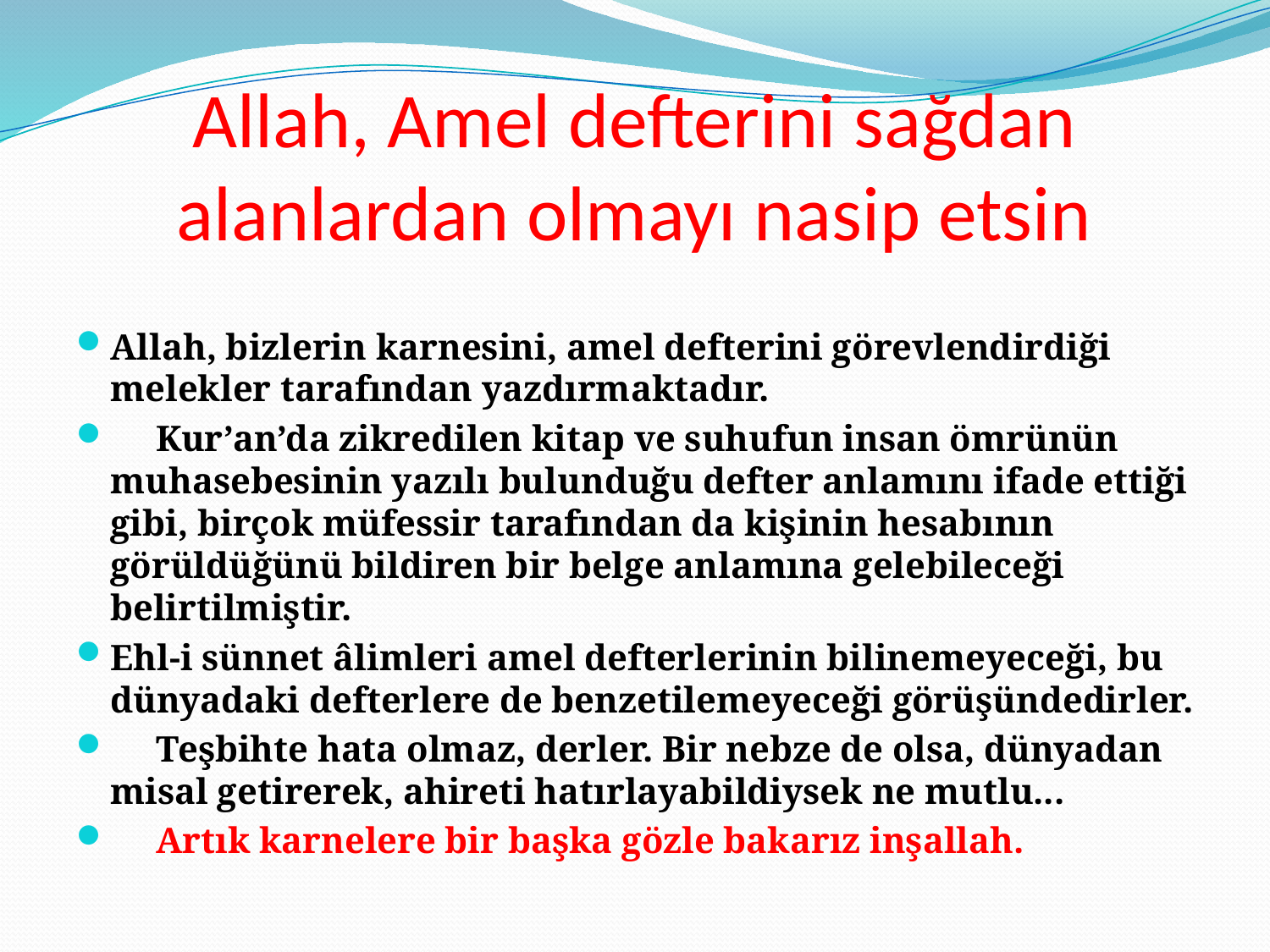

# Allah, Amel defterini sağdan alanlardan olmayı nasip etsin

Allah, bizlerin karnesini, amel defterini görevlendirdiği melekler tarafından yazdırmaktadır.
     Kur’an’da zikredilen kitap ve suhufun insan ömrünün muhasebesinin yazılı bulunduğu defter anlamını ifade ettiği gibi, birçok müfessir tarafından da kişinin hesabının görüldüğünü bildiren bir belge anlamına gelebileceği belirtilmiştir.
Ehl-i sünnet âlimleri amel defterlerinin bilinemeyeceği, bu dünyadaki defterlere de benzetilemeyeceği görüşündedirler.
     Teşbihte hata olmaz, derler. Bir nebze de olsa, dünyadan misal getirerek, ahireti hatırlayabildiysek ne mutlu...
     ­Artık karnelere bir başka gözle bakarız inşallah.